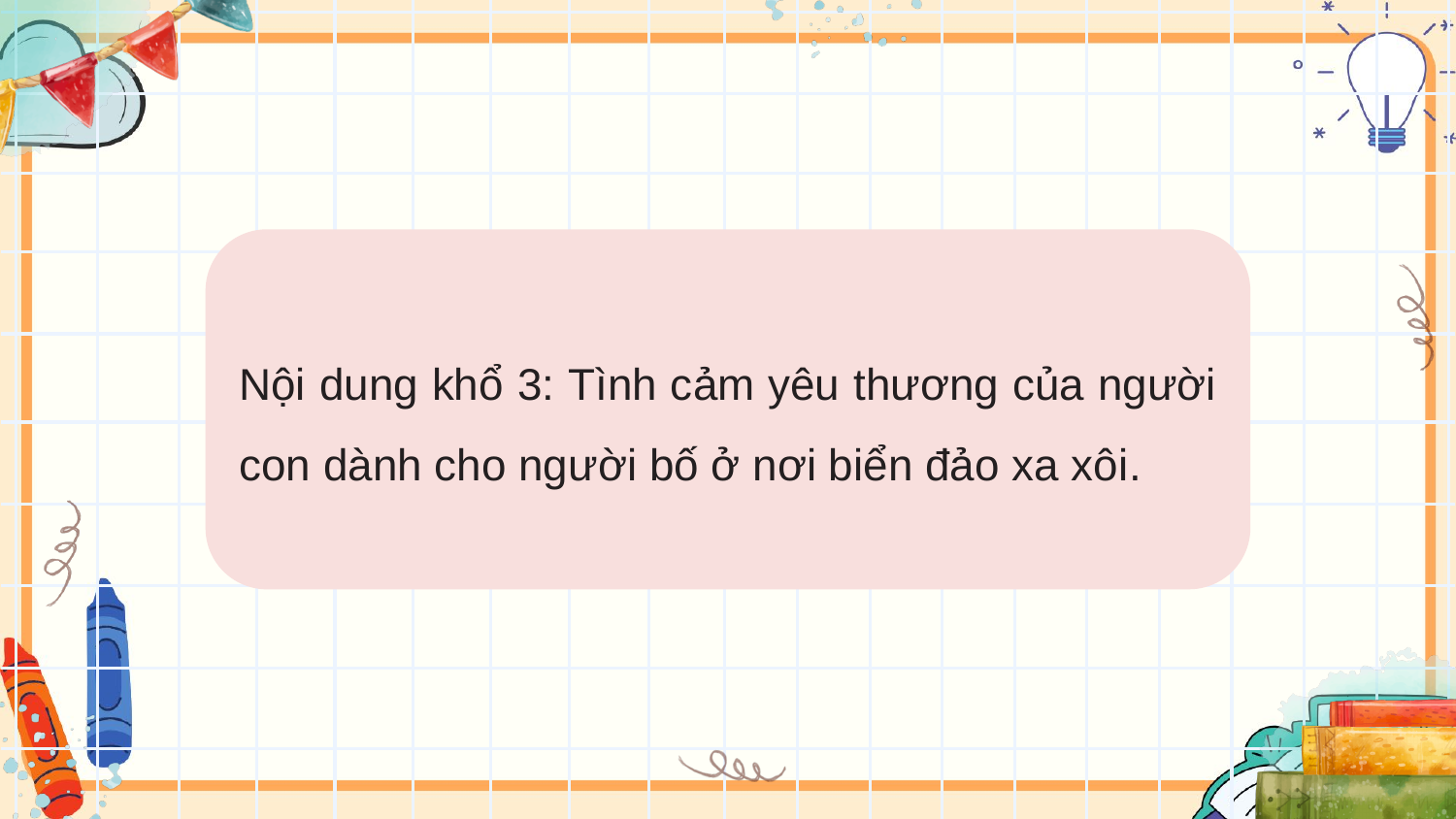

Nội dung khổ 3: Tình cảm yêu thương của người con dành cho người bố ở nơi biển đảo xa xôi.